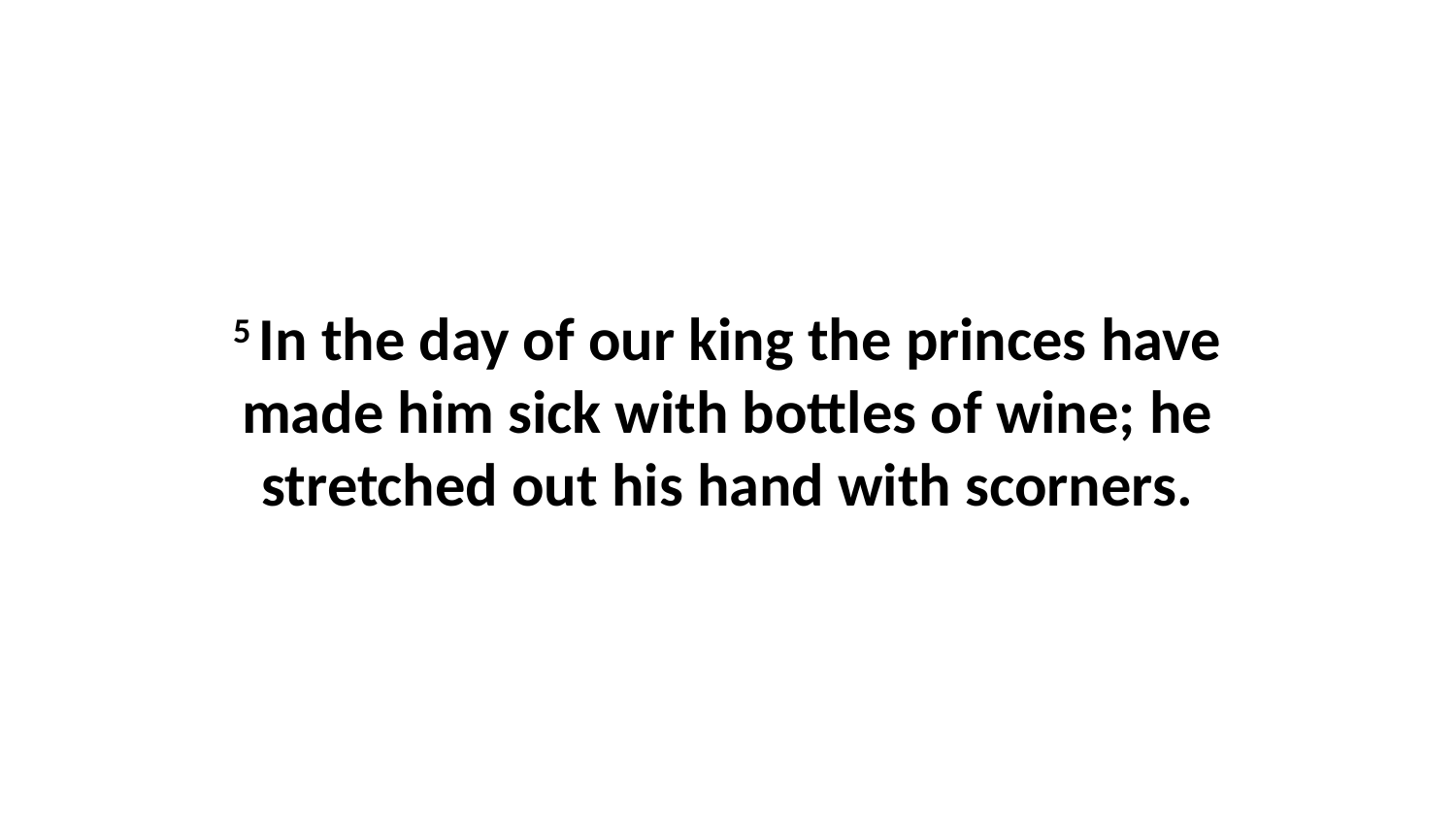

5 In the day of our king the princes have made him sick with bottles of wine; he stretched out his hand with scorners.